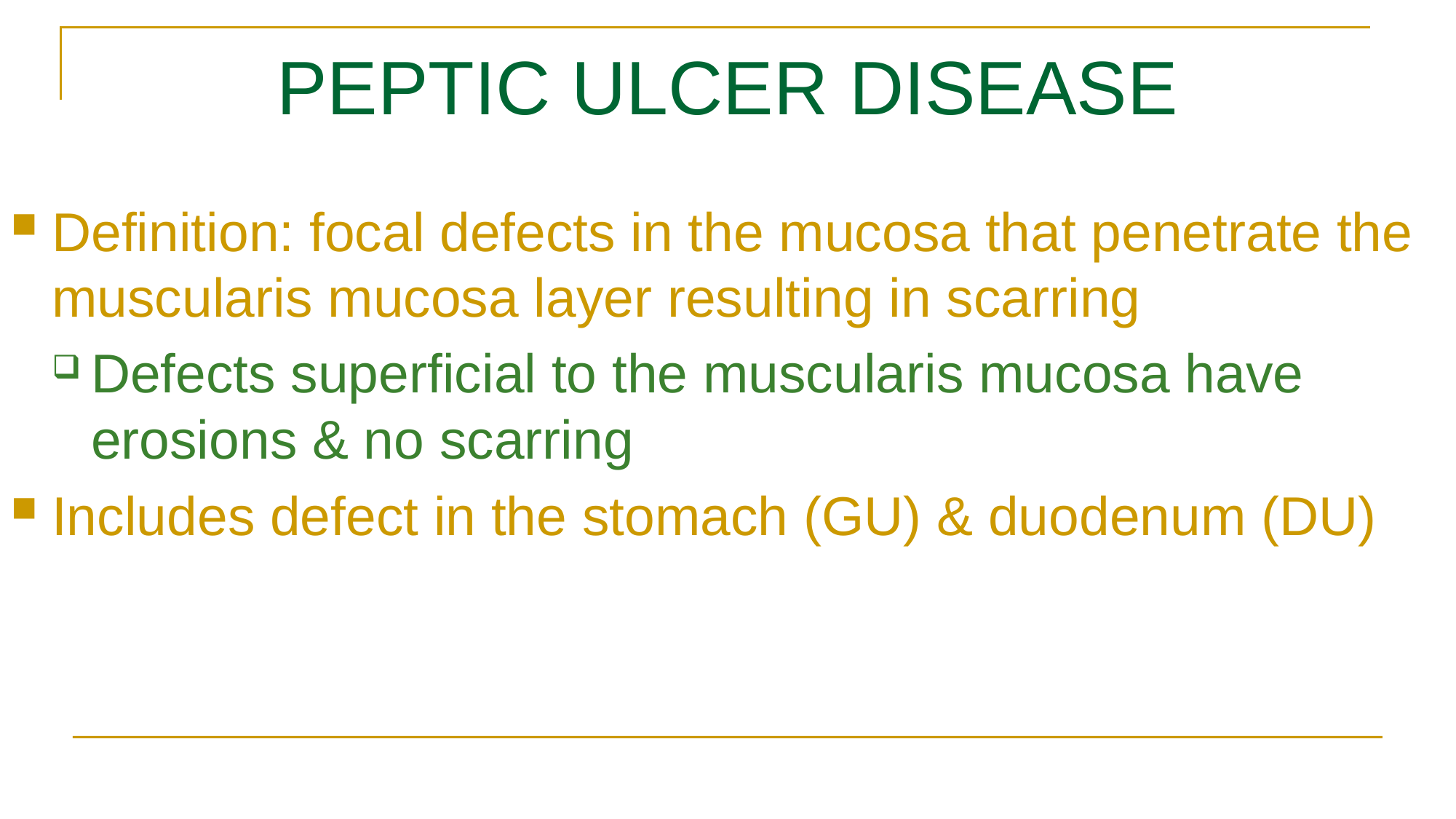

# PEPTIC ULCER DISEASE
Definition: focal defects in the mucosa that penetrate the muscularis mucosa layer resulting in scarring
Defects superficial to the muscularis mucosa have erosions & no scarring
Includes defect in the stomach (GU) & duodenum (DU)